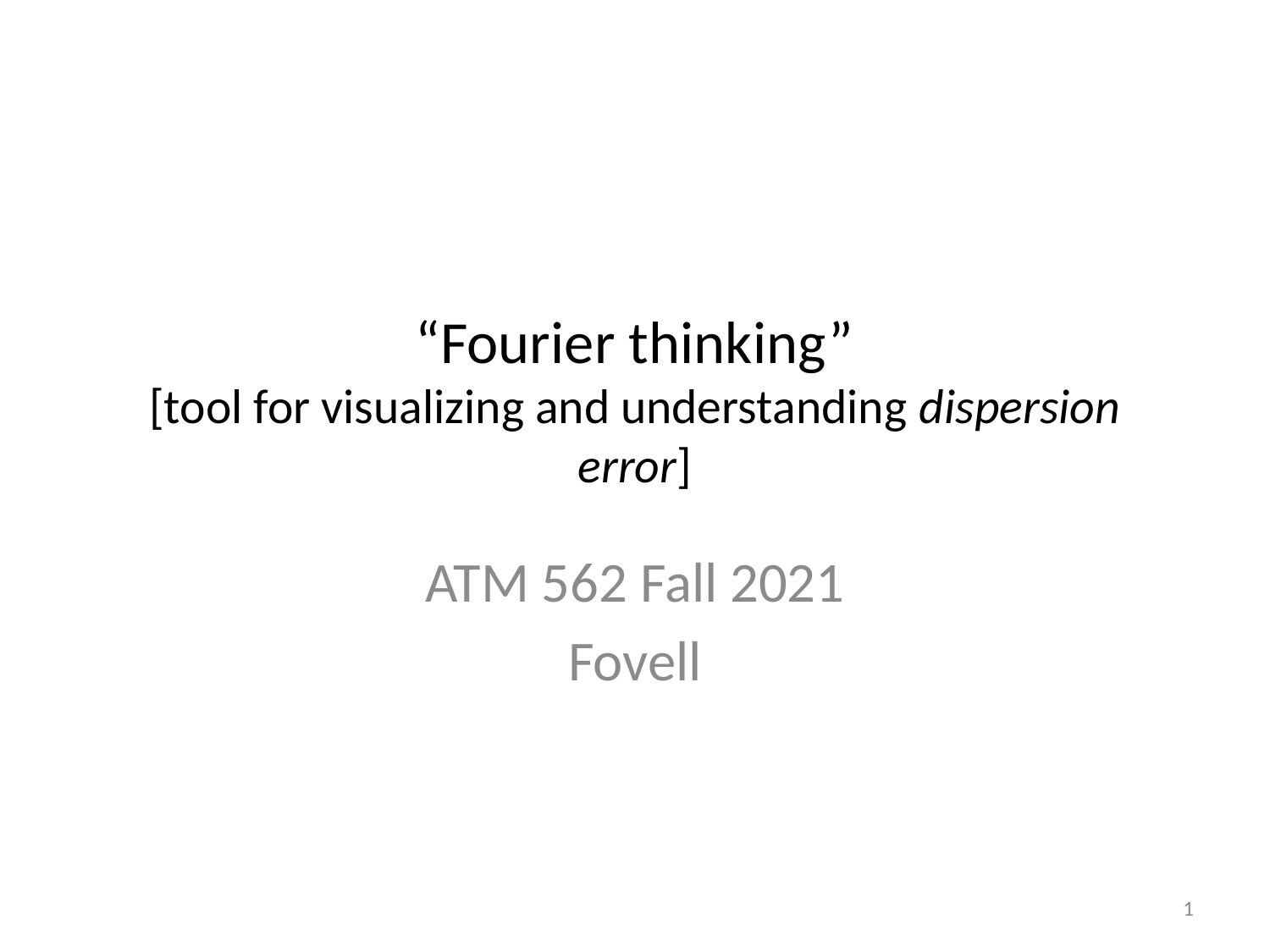

# “Fourier thinking” [tool for visualizing and understanding dispersion error]
ATM 562 Fall 2021
Fovell
1